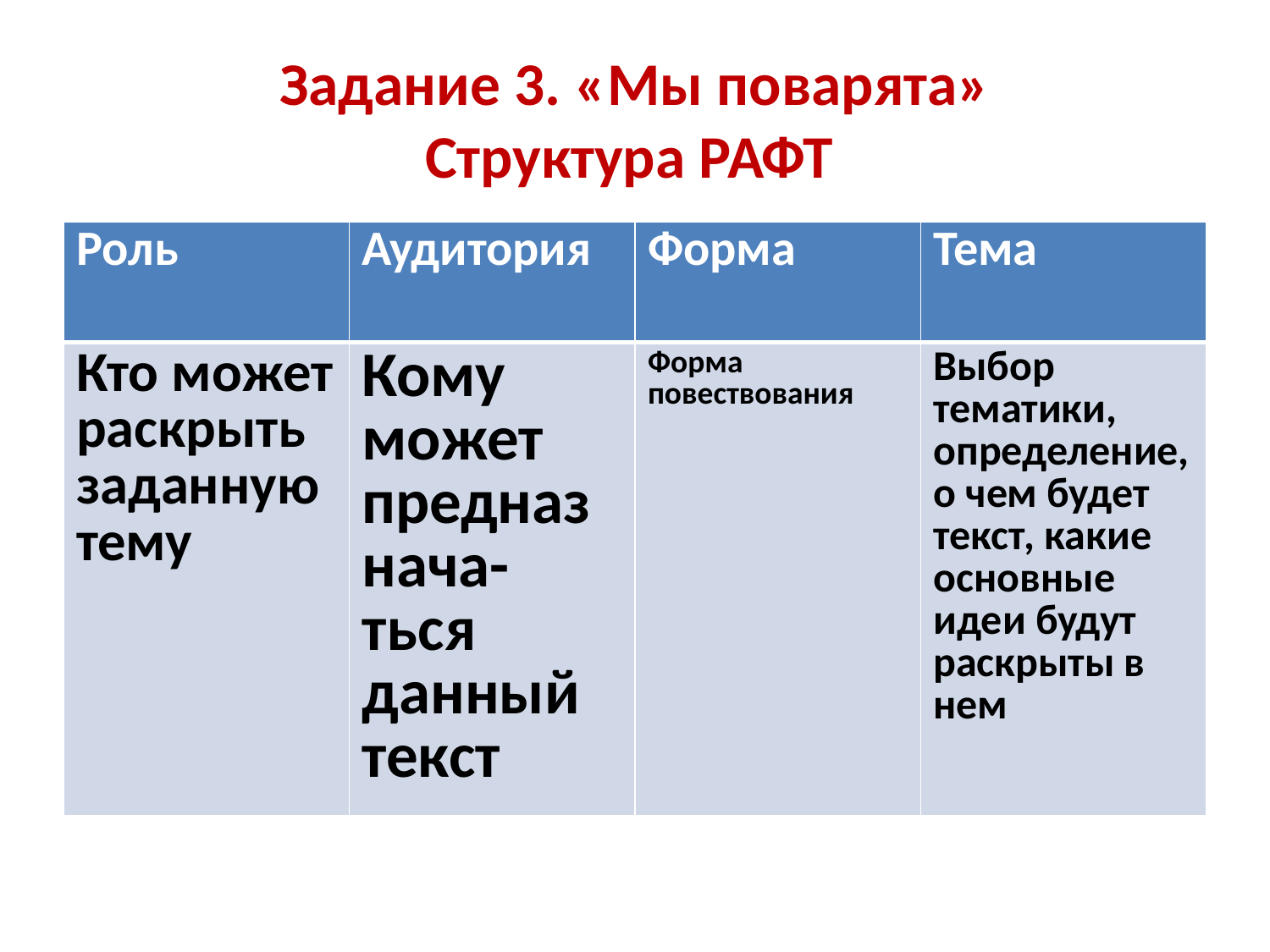

# Задание 3. «Мы поварята» Структура РАФТ
| Роль | Аудитория | Форма | Тема |
| --- | --- | --- | --- |
| Кто может раскрыть заданную тему | Кому может предназнача- ться данный текст | Форма повествования | Выбор тематики, определение, о чем будет текст, какие основные идеи будут раскрыты в нем |